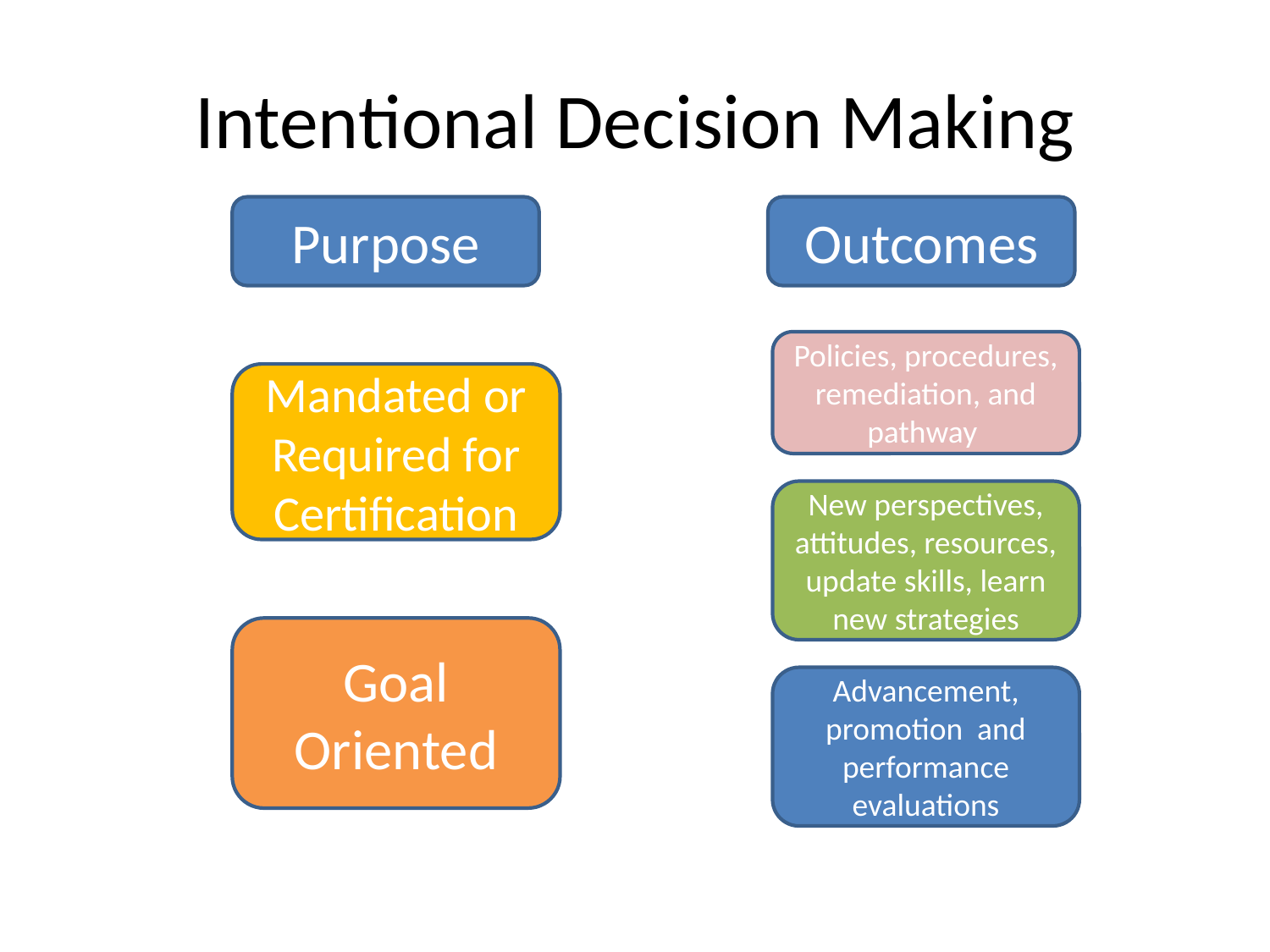

# Intentional Decision Making
Purpose
Outcomes
Policies, procedures, remediation, and pathway
Mandated or Required for Certification
New perspectives, attitudes, resources, update skills, learn new strategies
Goal Oriented
Advancement, promotion  and performance evaluations